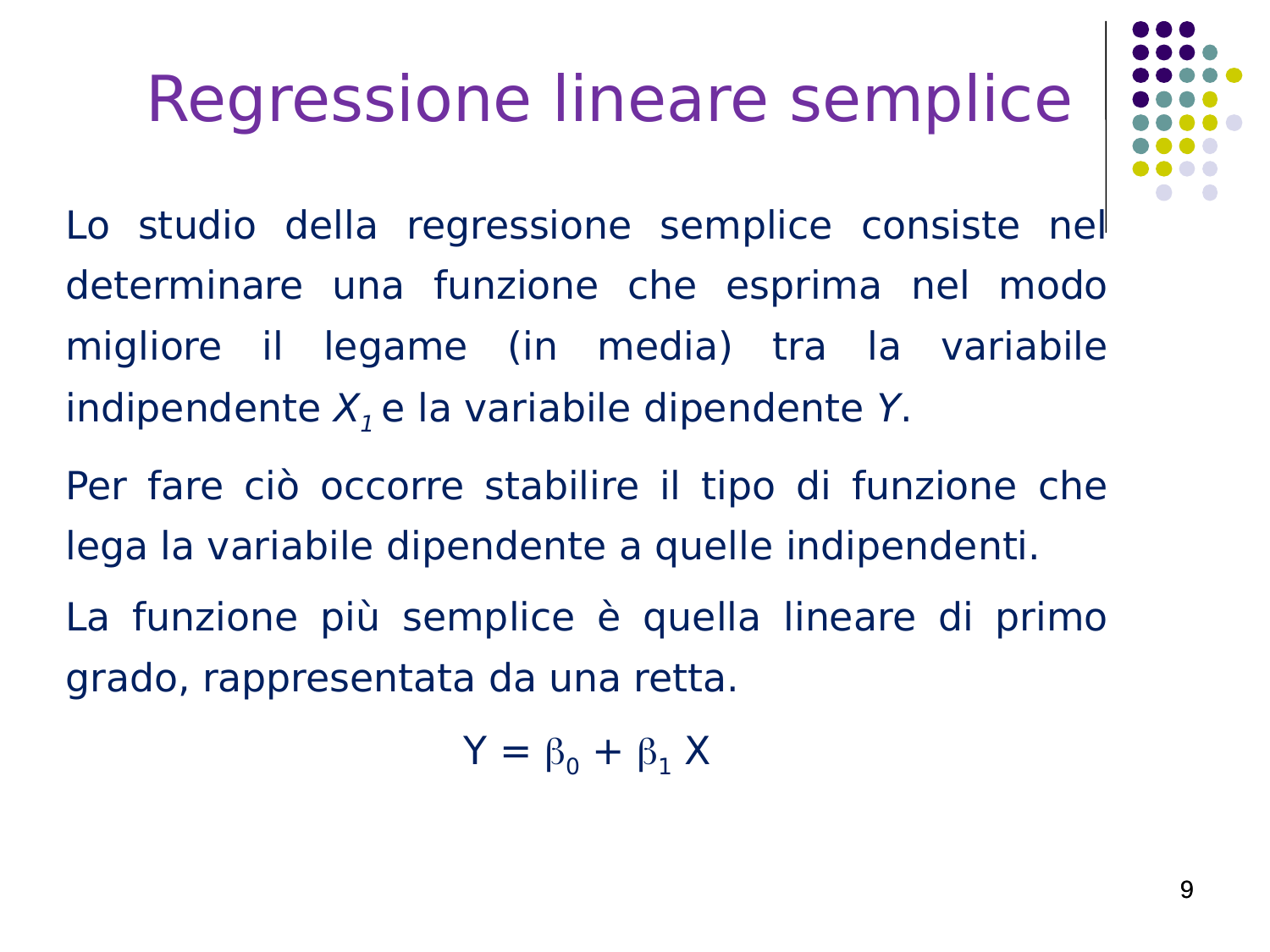

Regressione lineare semplice
Lo studio della regressione semplice consiste nel determinare una funzione che esprima nel modo migliore il legame (in media) tra la variabile indipendente X1 e la variabile dipendente Y.
Per fare ciò occorre stabilire il tipo di funzione che lega la variabile dipendente a quelle indipendenti.
La funzione più semplice è quella lineare di primo grado, rappresentata da una retta.
Y = β0 + β1 X

9
9